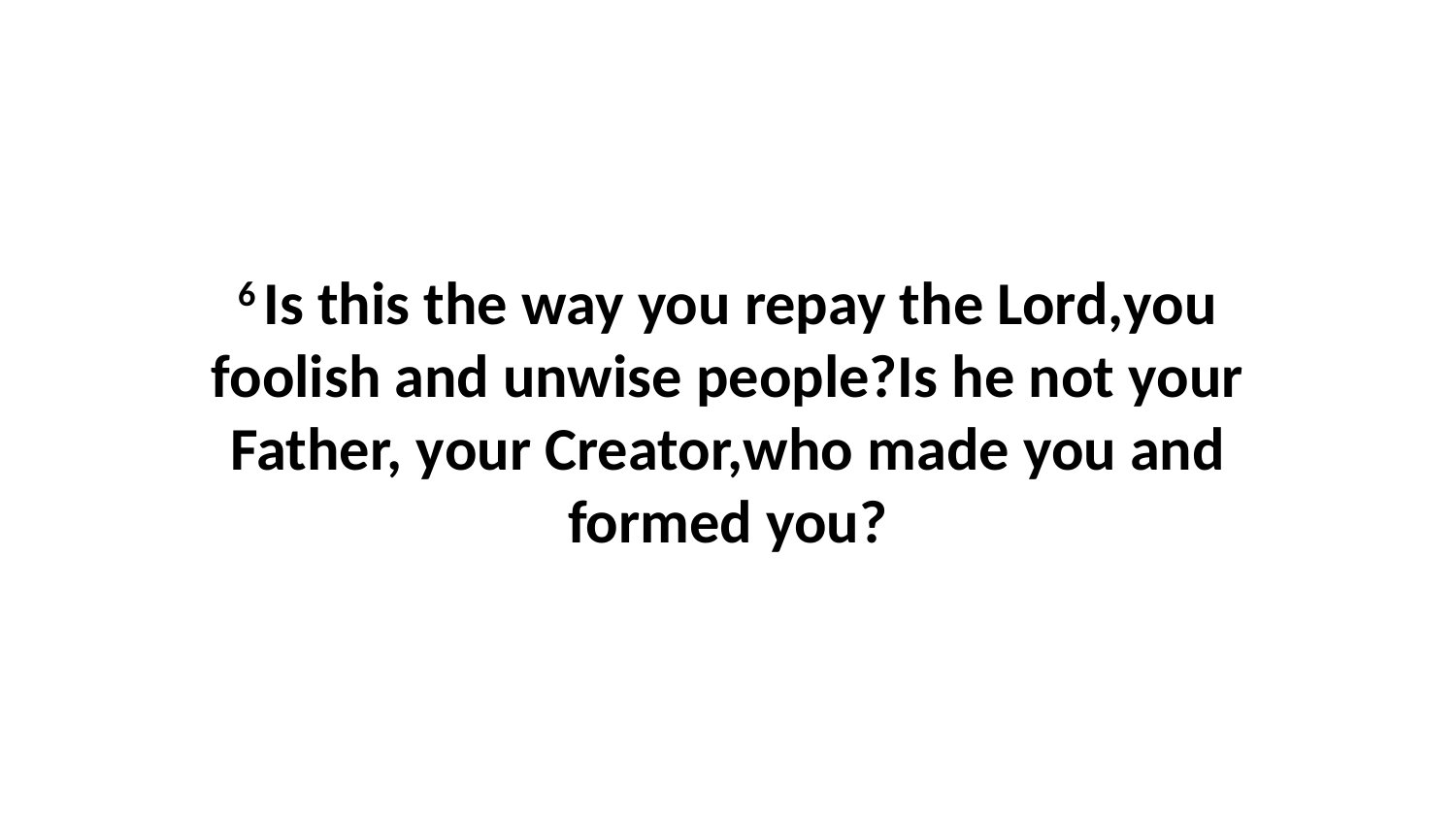

6 Is this the way you repay the Lord,you foolish and unwise people?Is he not your Father, your Creator,who made you and formed you?